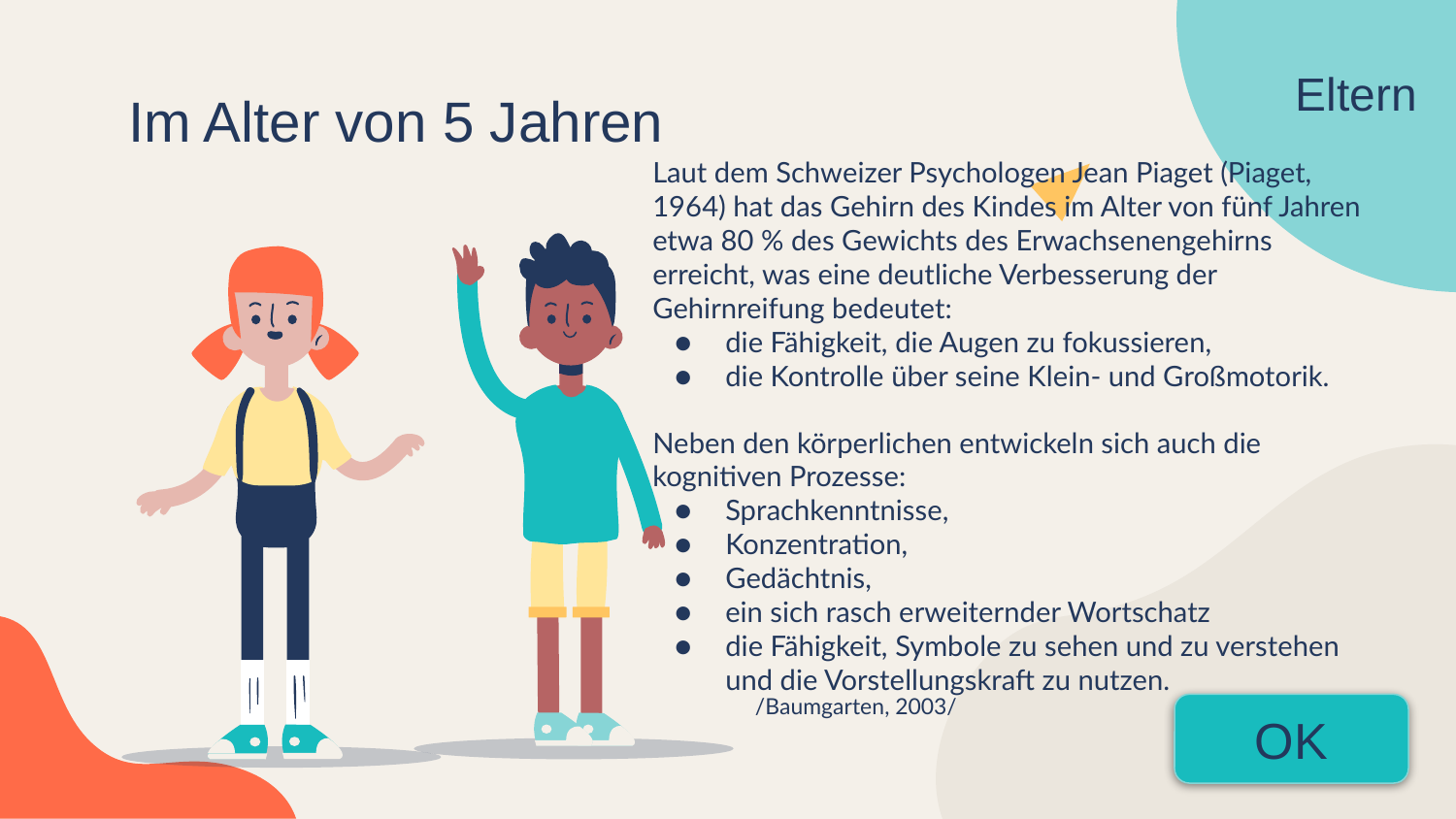

Eltern
Im Alter von 5 Jahren
Laut dem Schweizer Psychologen Jean Piaget (Piaget, 1964) hat das Gehirn des Kindes im Alter von fünf Jahren etwa 80 % des Gewichts des Erwachsenengehirns erreicht, was eine deutliche Verbesserung der Gehirnreifung bedeutet:
die Fähigkeit, die Augen zu fokussieren,
die Kontrolle über seine Klein- und Großmotorik.
Neben den körperlichen entwickeln sich auch die kognitiven Prozesse:
Sprachkenntnisse,
Konzentration,
Gedächtnis,
ein sich rasch erweiternder Wortschatz
die Fähigkeit, Symbole zu sehen und zu verstehen und die Vorstellungskraft zu nutzen.

/Baumgarten, 2003/
OK